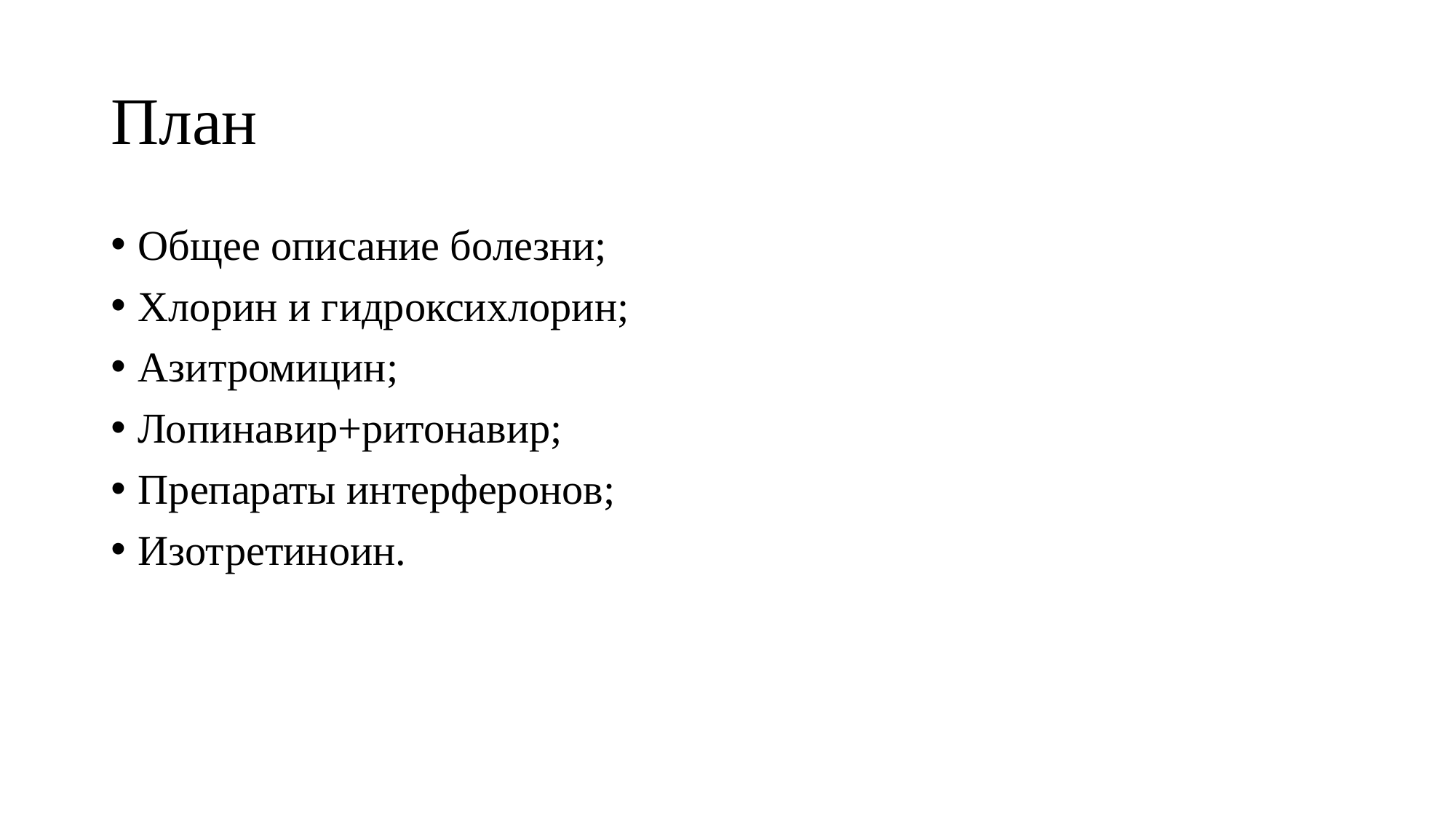

# План
Общее описание болезни;
Хлорин и гидроксихлорин;
Азитромицин;
Лопинавир+ритонавир;
Препараты интерферонов;
Изотретиноин.